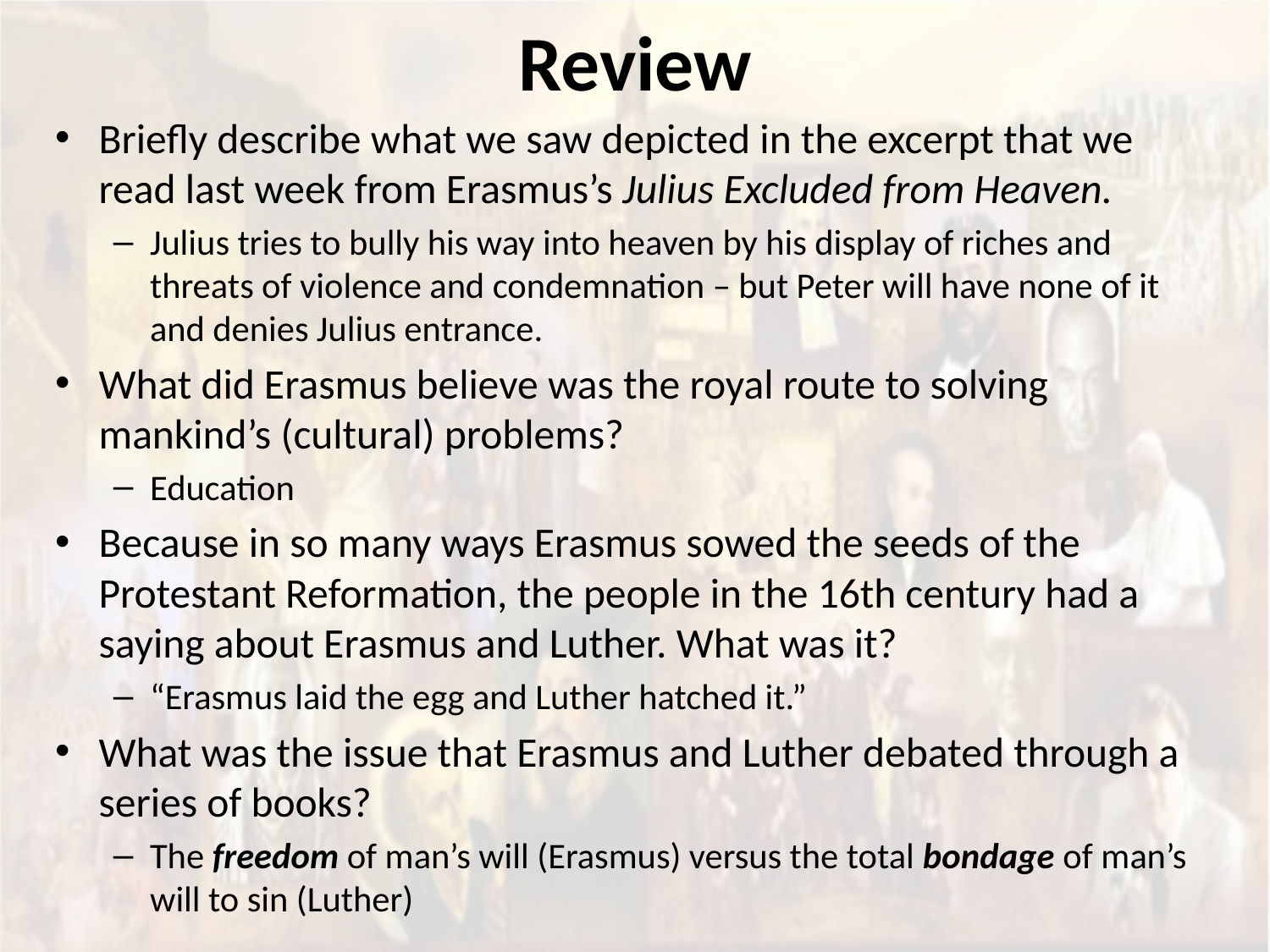

# Review
Briefly describe what we saw depicted in the excerpt that we read last week from Erasmus’s Julius Excluded from Heaven.
Julius tries to bully his way into heaven by his display of riches and threats of violence and condemnation – but Peter will have none of it and denies Julius entrance.
What did Erasmus believe was the royal route to solving mankind’s (cultural) problems?
Education
Because in so many ways Erasmus sowed the seeds of the Protestant Reformation, the people in the 16th century had a saying about Erasmus and Luther. What was it?
“Erasmus laid the egg and Luther hatched it.”
What was the issue that Erasmus and Luther debated through a series of books?
The freedom of man’s will (Erasmus) versus the total bondage of man’s will to sin (Luther)